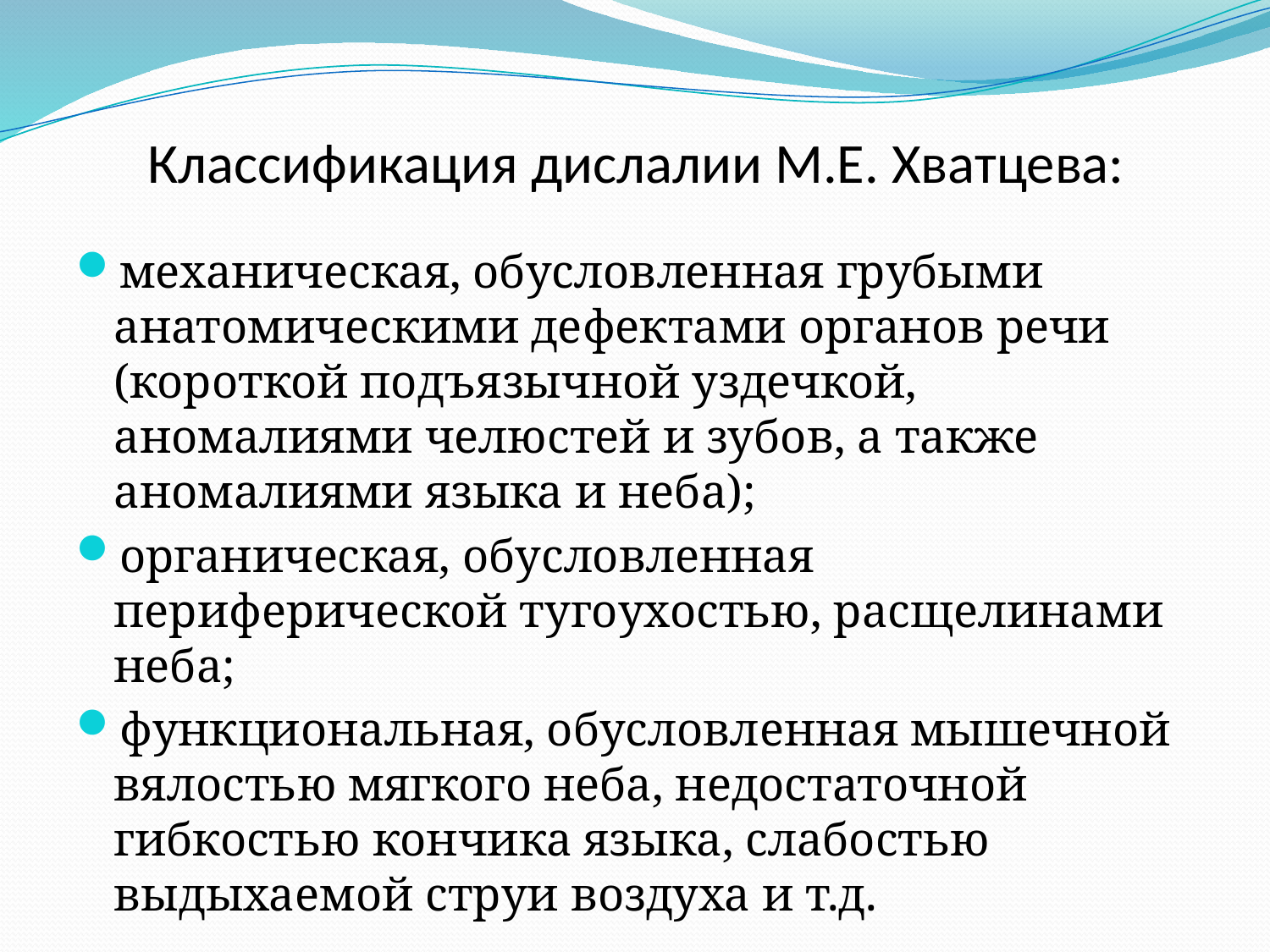

# Классификация дислалии М.Е. Хватцева:
механическая, обусловленная грубыми анатомическими дефектами органов речи (короткой подъязычной уздечкой, аномалиями челюстей и зубов, а также аномалиями языка и неба);
органическая, обусловленная периферической тугоухостью, расщелинами неба;
функциональная, обусловленная мышечной вялостью мягкого неба, недостаточной гибкостью кончика языка, слабостью выдыхаемой струи воздуха и т.д.